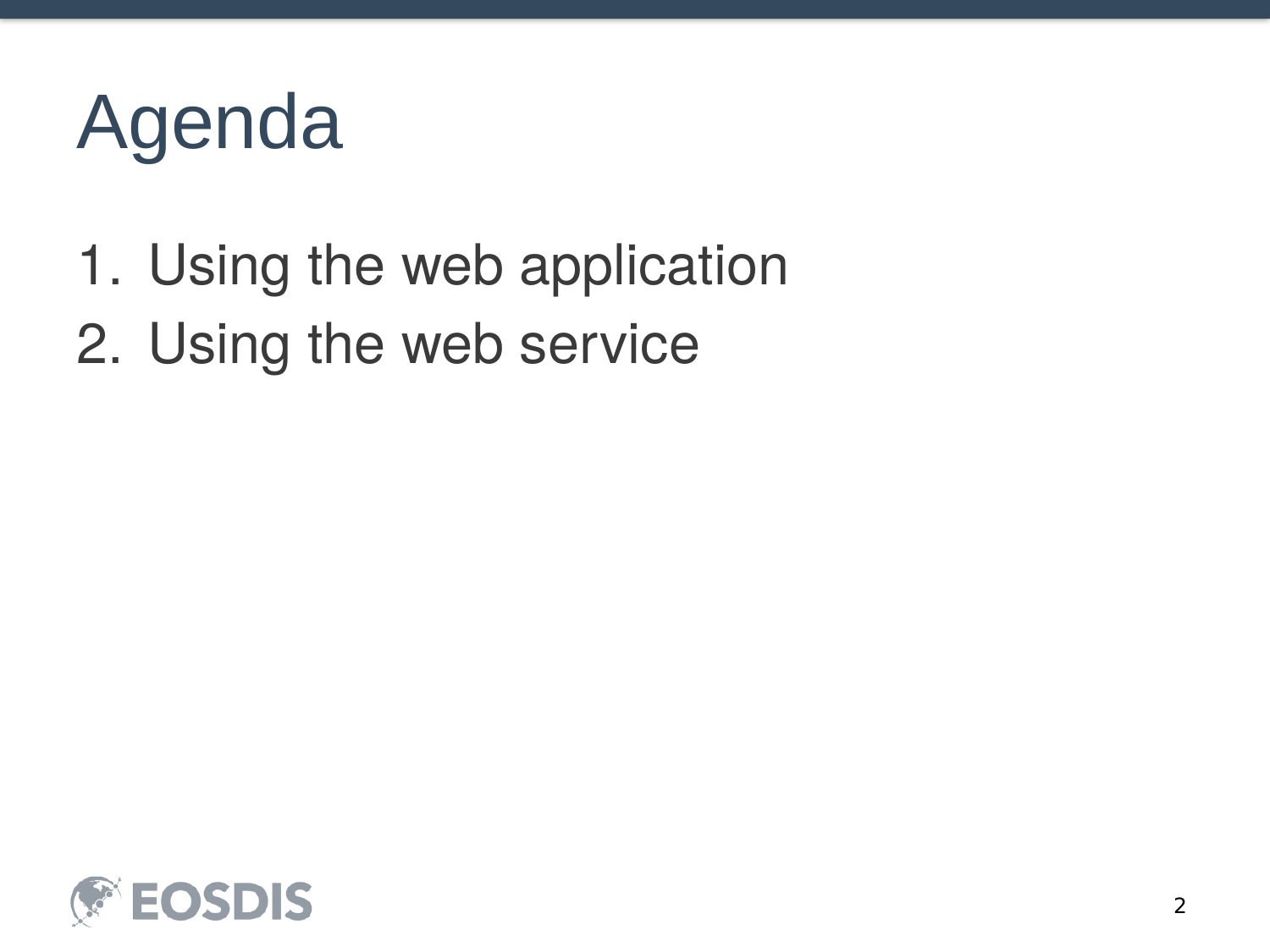

# Agenda
Using the web application
Using the web service